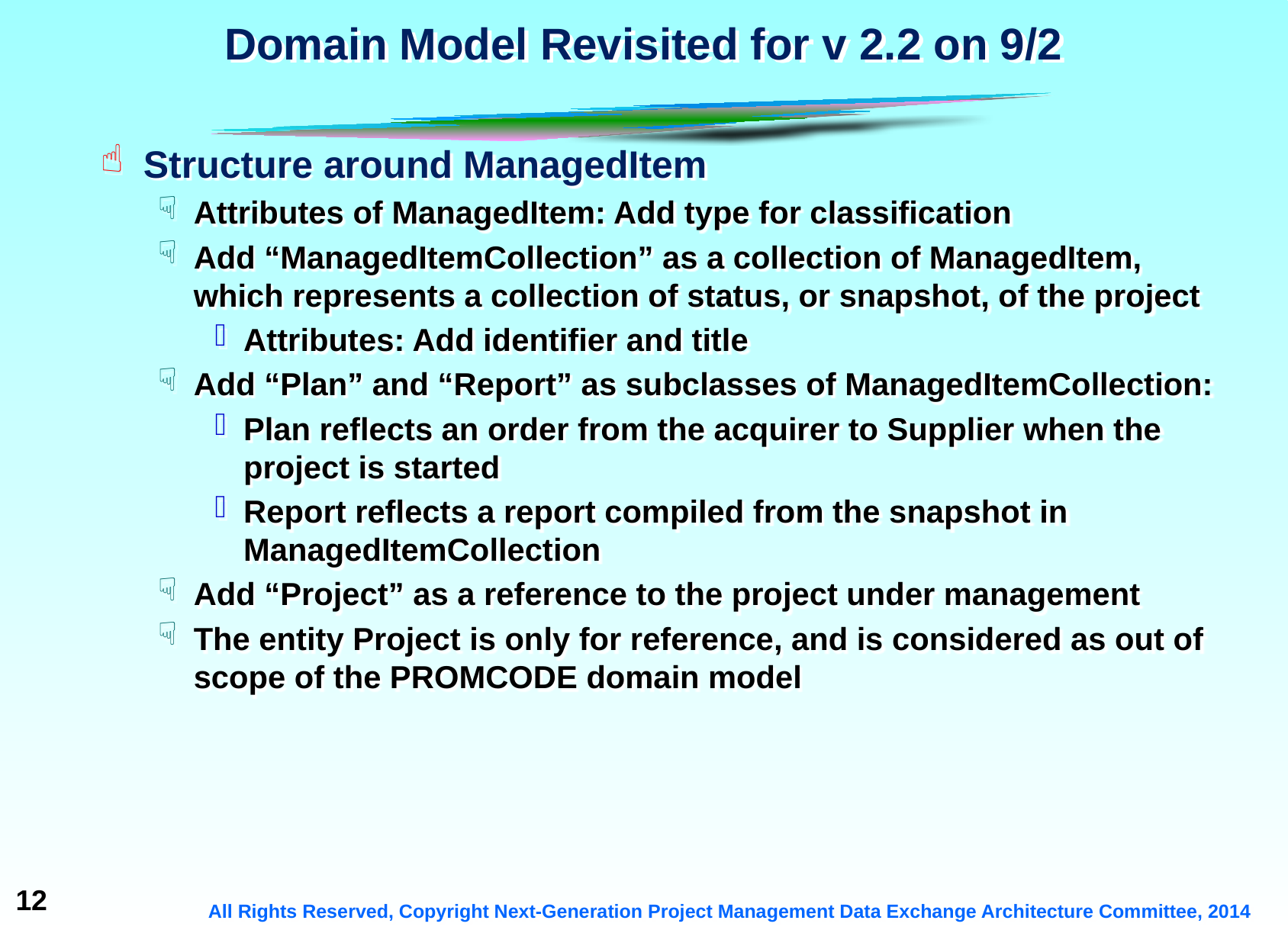

# Domain Model Revisited for v 2.2 on 9/2
Structure around ManagedItem
Attributes of ManagedItem: Add type for classification
Add “ManagedItemCollection” as a collection of ManagedItem, which represents a collection of status, or snapshot, of the project
Attributes: Add identifier and title
Add “Plan” and “Report” as subclasses of ManagedItemCollection:
Plan reflects an order from the acquirer to Supplier when the project is started
Report reflects a report compiled from the snapshot in  ManagedItemCollection
Add “Project” as a reference to the project under management
The entity Project is only for reference, and is considered as out of scope of the PROMCODE domain model